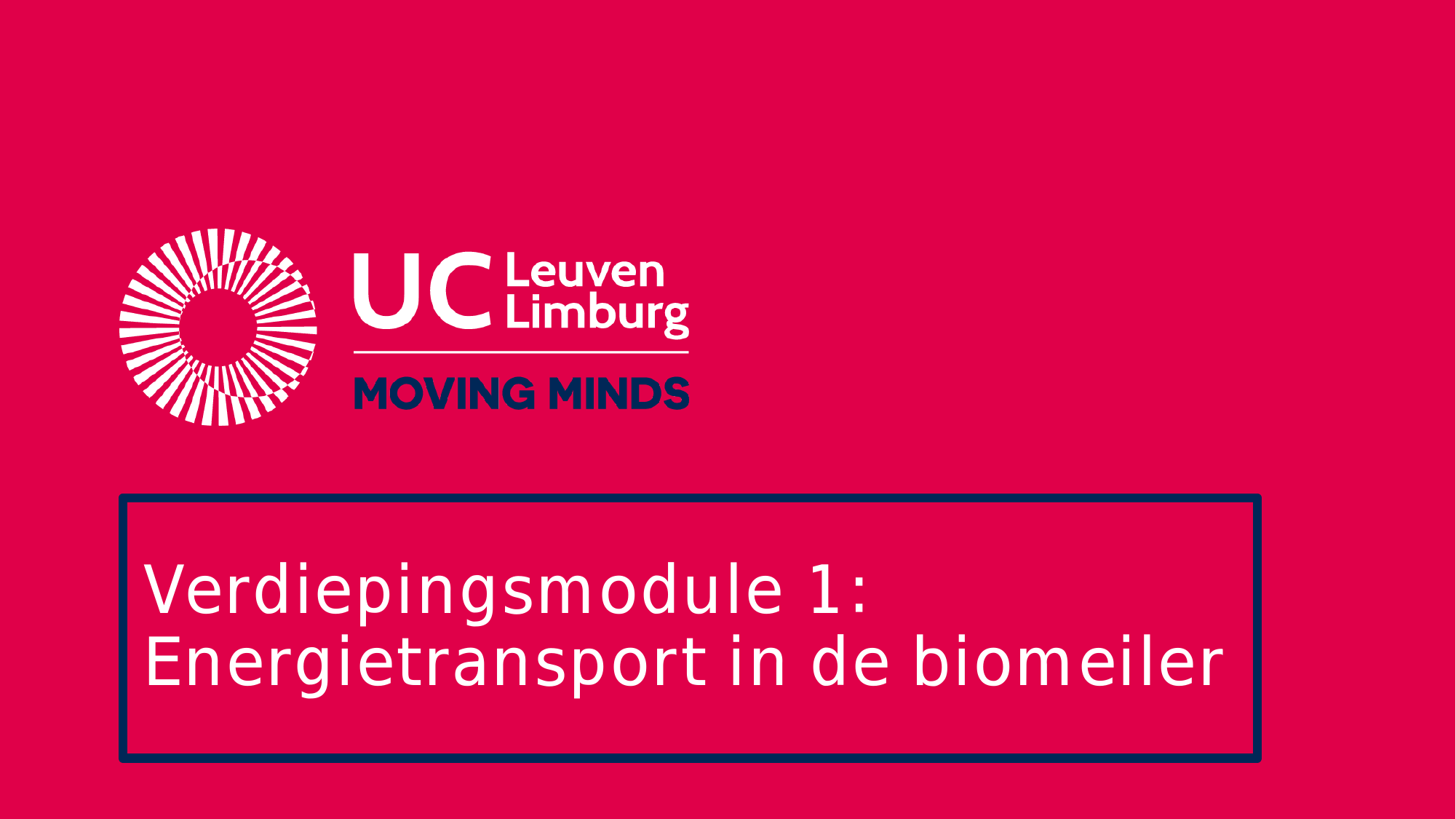

# Verdiepingsmodule 1: Energietransport in de biomeiler